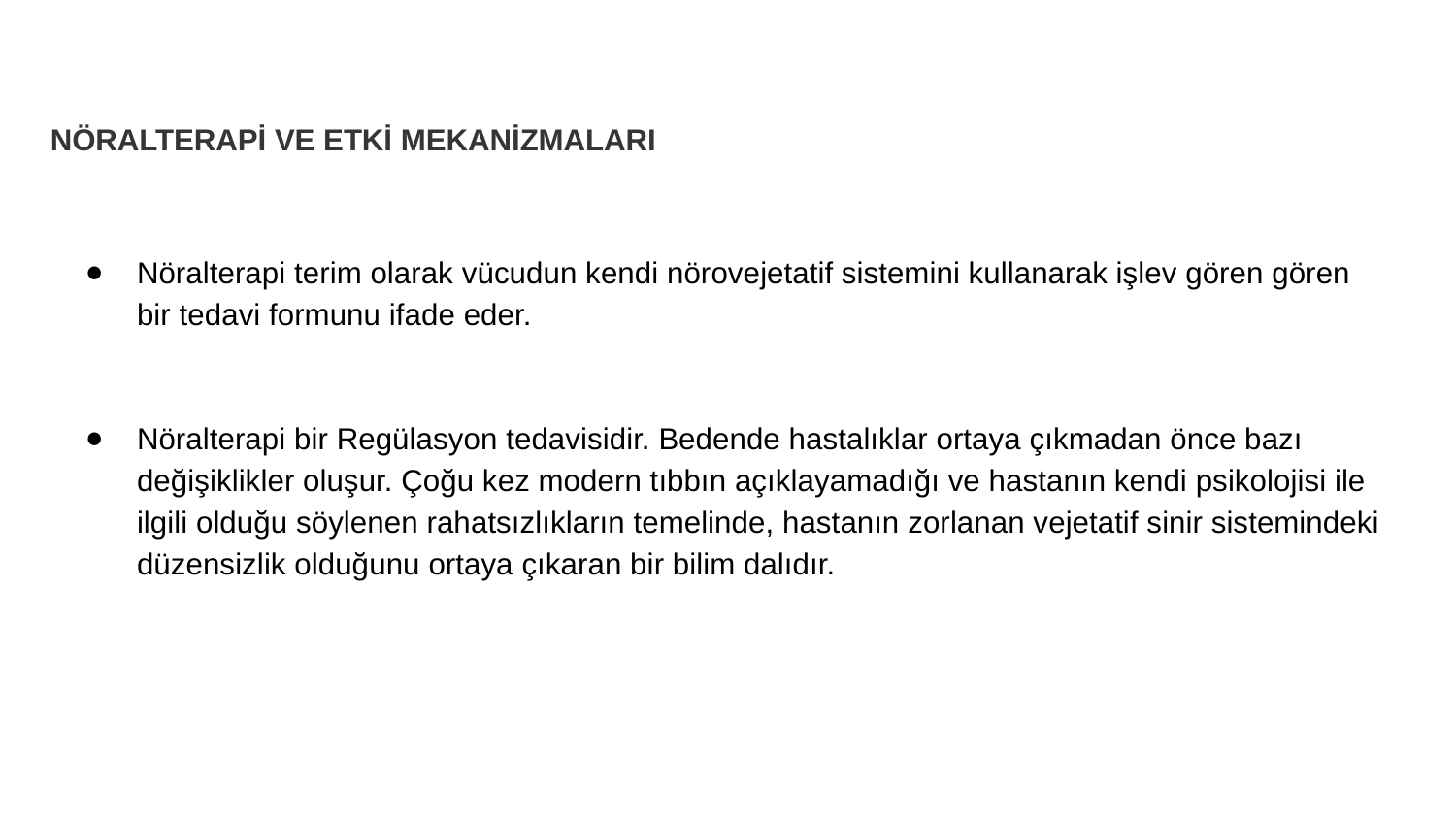

# NÖRALTERAPİ VE ETKİ MEKANİZMALARI

Nöralterapi terim olarak vücudun kendi nörovejetatif sistemini kullanarak işlev gören gören bir tedavi formunu ifade eder.

Nöralterapi bir Regülasyon tedavisidir. Bedende hastalıklar ortaya çıkmadan önce bazı değişiklikler oluşur. Çoğu kez modern tıbbın açıklayamadığı ve hastanın kendi psikolojisi ile ilgili olduğu söylenen rahatsızlıkların temelinde, hastanın zorlanan vejetatif sinir sistemindeki düzensizlik olduğunu ortaya çıkaran bir bilim dalıdır.